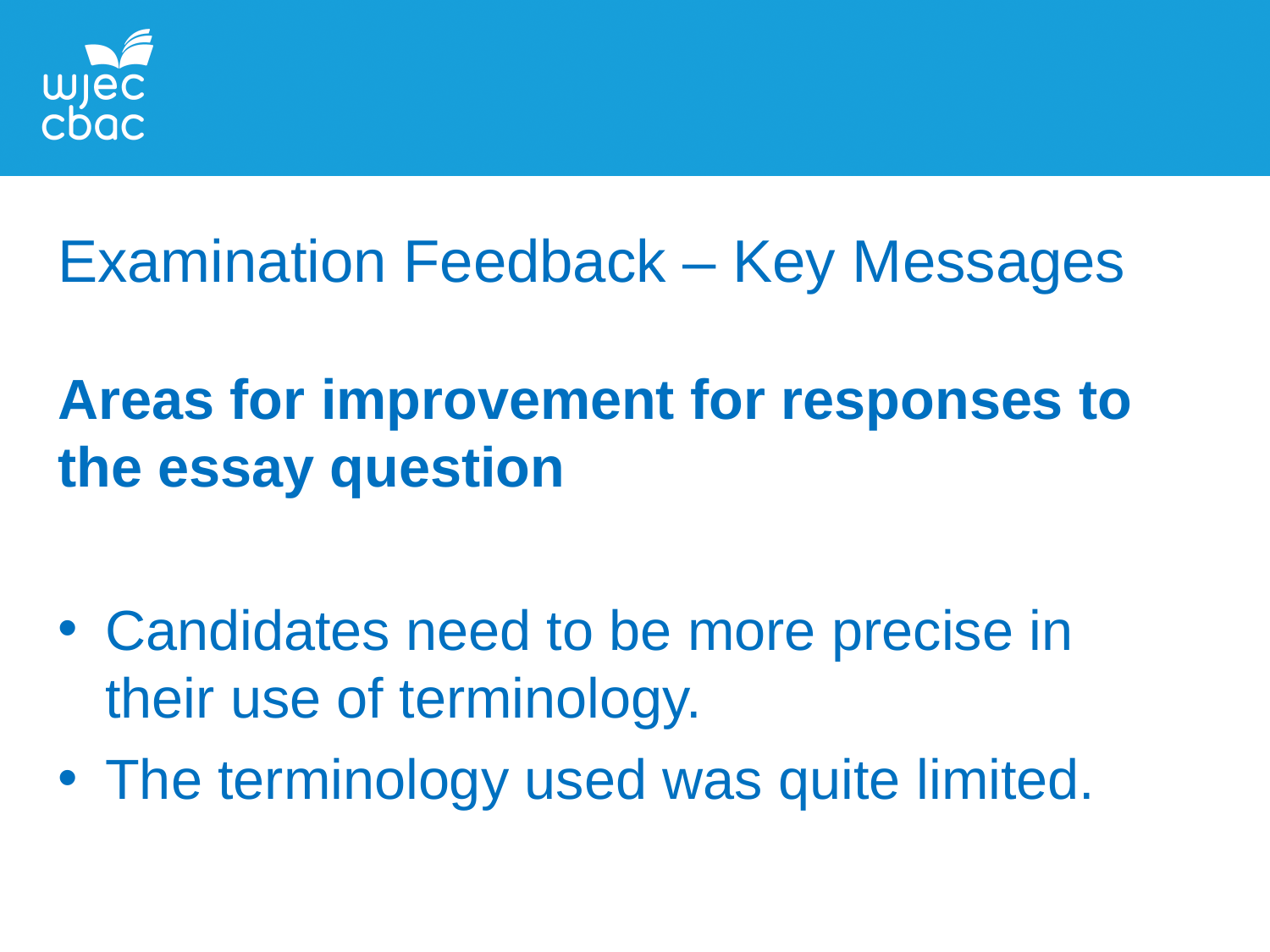

Examination Feedback – Key Messages
Areas for improvement for responses to the essay question

Candidates need to be more precise in their use of terminology.
The terminology used was quite limited.